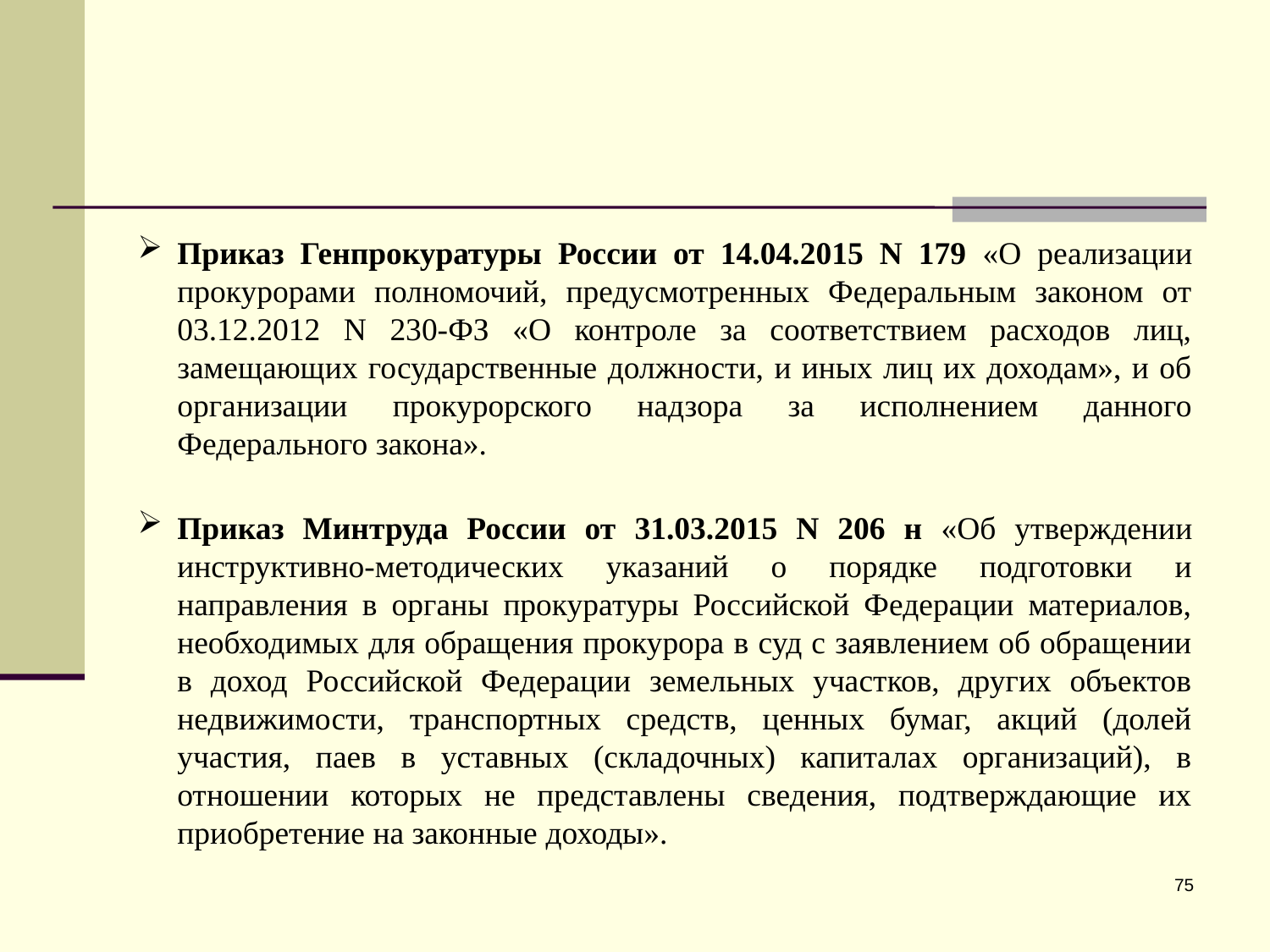

Приказ Генпрокуратуры России от 14.04.2015 N 179 «О реализации прокурорами полномочий, предусмотренных Федеральным законом от 03.12.2012 N 230-ФЗ «О контроле за соответствием расходов лиц, замещающих государственные должности, и иных лиц их доходам», и об организации прокурорского надзора за исполнением данного Федерального закона».

Приказ Минтруда России от 31.03.2015 N 206 н «Об утверждении инструктивно-методических указаний о порядке подготовки и направления в органы прокуратуры Российской Федерации материалов, необходимых для обращения прокурора в суд с заявлением об обращении в доход Российской Федерации земельных участков, других объектов недвижимости, транспортных средств, ценных бумаг, акций (долей участия, паев в уставных (складочных) капиталах организаций), в отношении которых не представлены сведения, подтверждающие их приобретение на законные доходы».
75